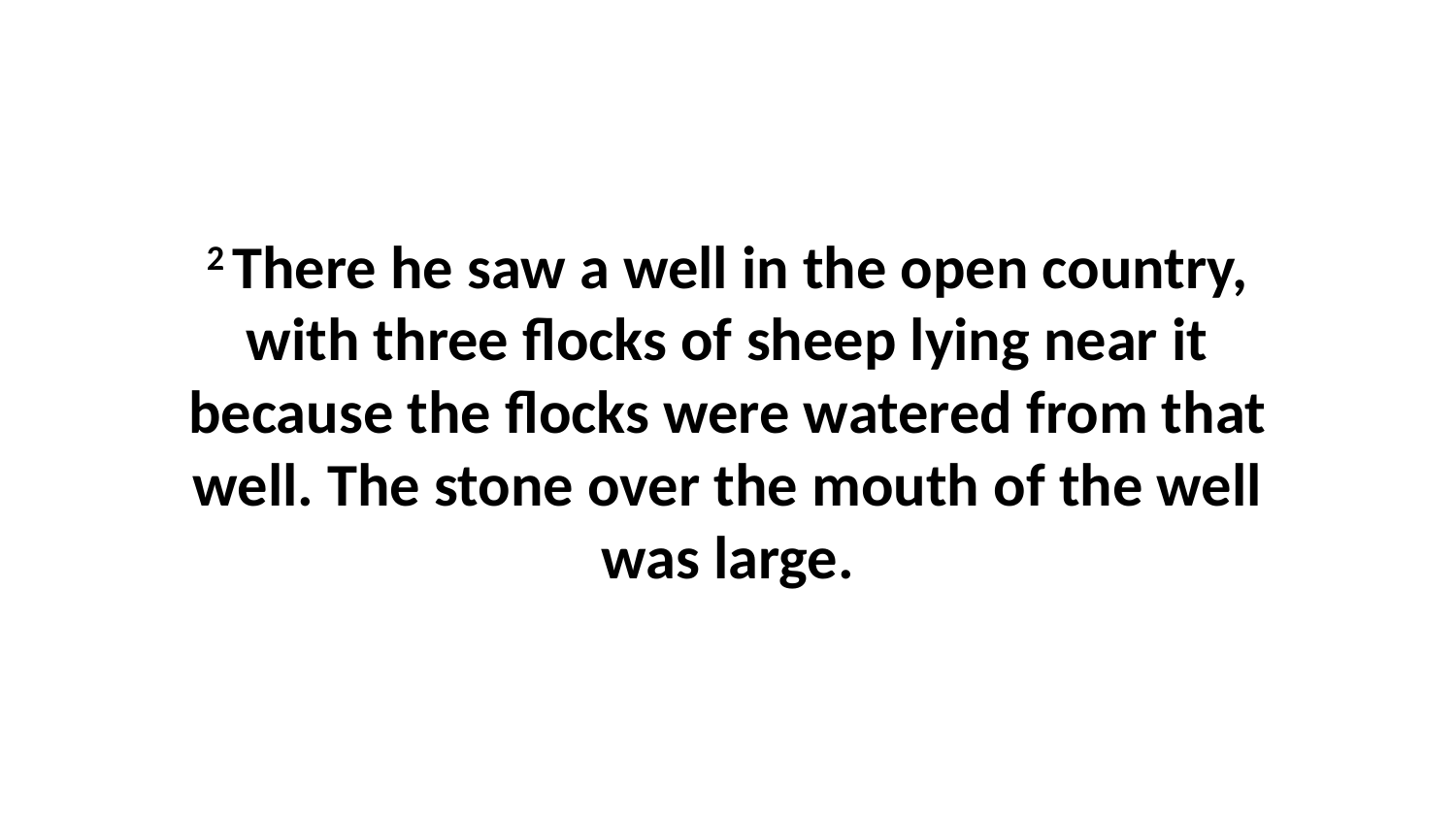

2 There he saw a well in the open country, with three flocks of sheep lying near it because the flocks were watered from that well. The stone over the mouth of the well was large.